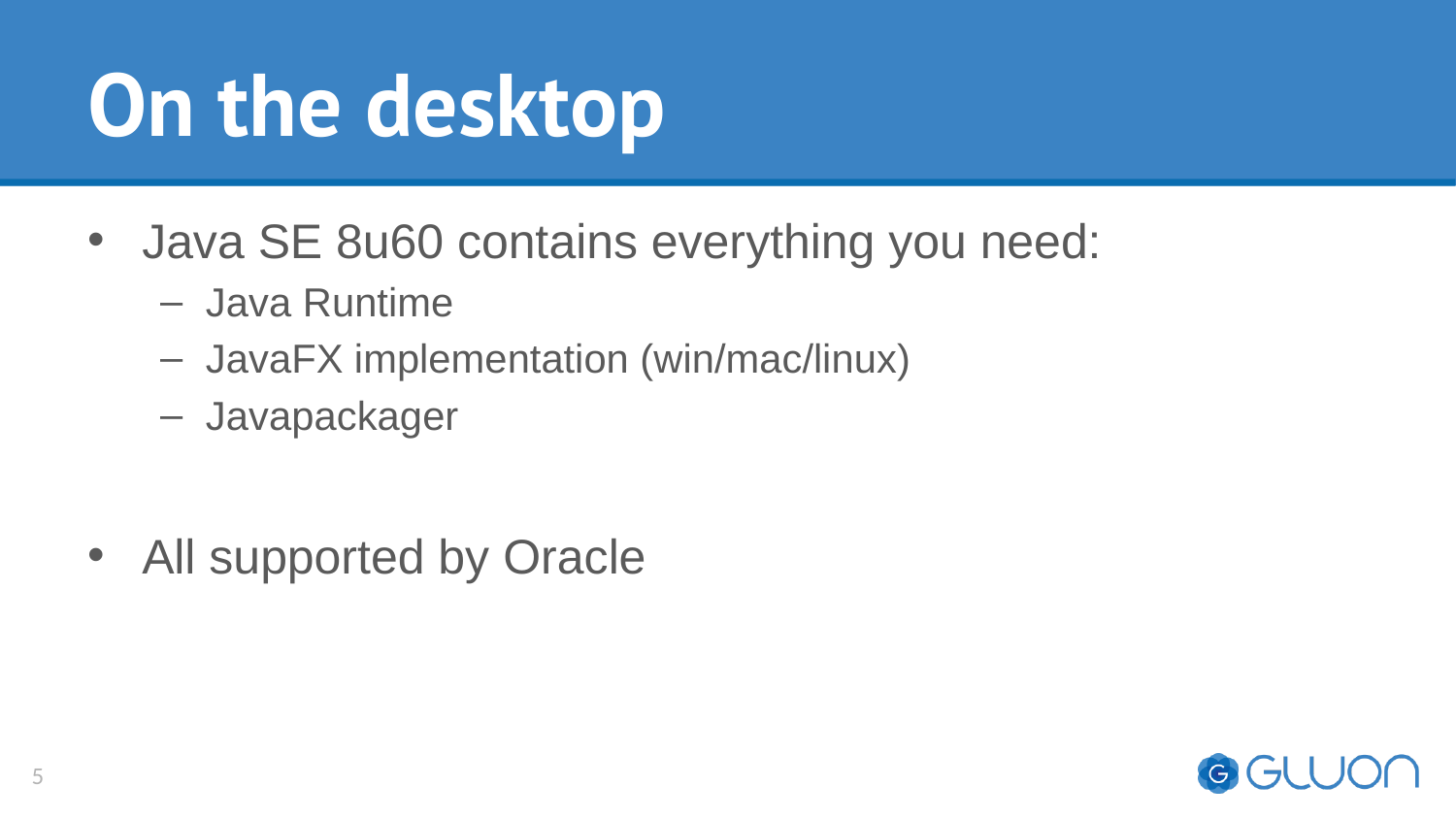

# On the desktop
Java SE 8u60 contains everything you need:
Java Runtime
JavaFX implementation (win/mac/linux)
Javapackager

All supported by Oracle
5